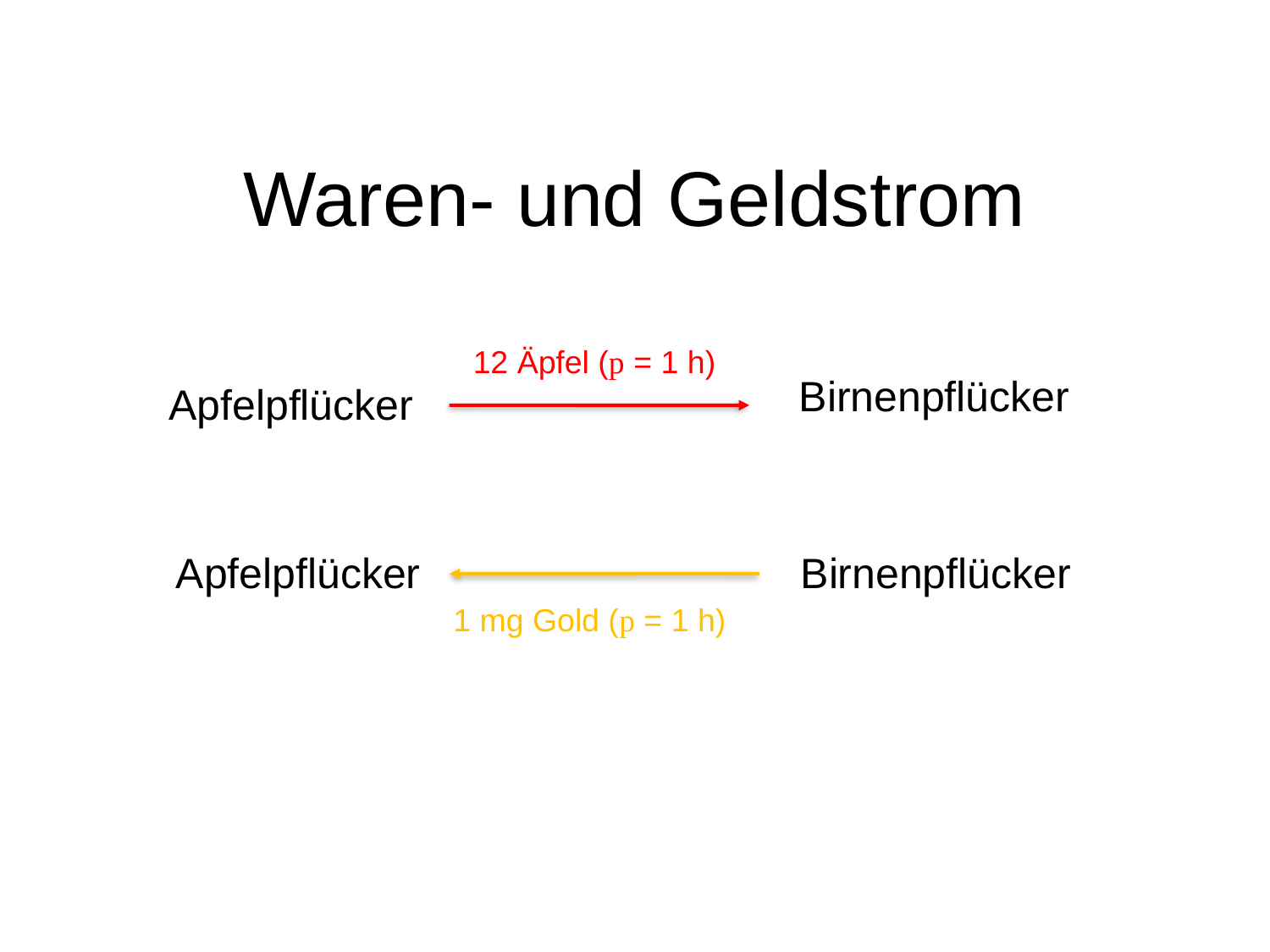

# Waren- und Geldstrom
12 Äpfel (p = 1 h)
Birnenpflücker
Apfelpflücker

Apfelpflücker
Birnenpflücker

1 mg Gold (p = 1 h)